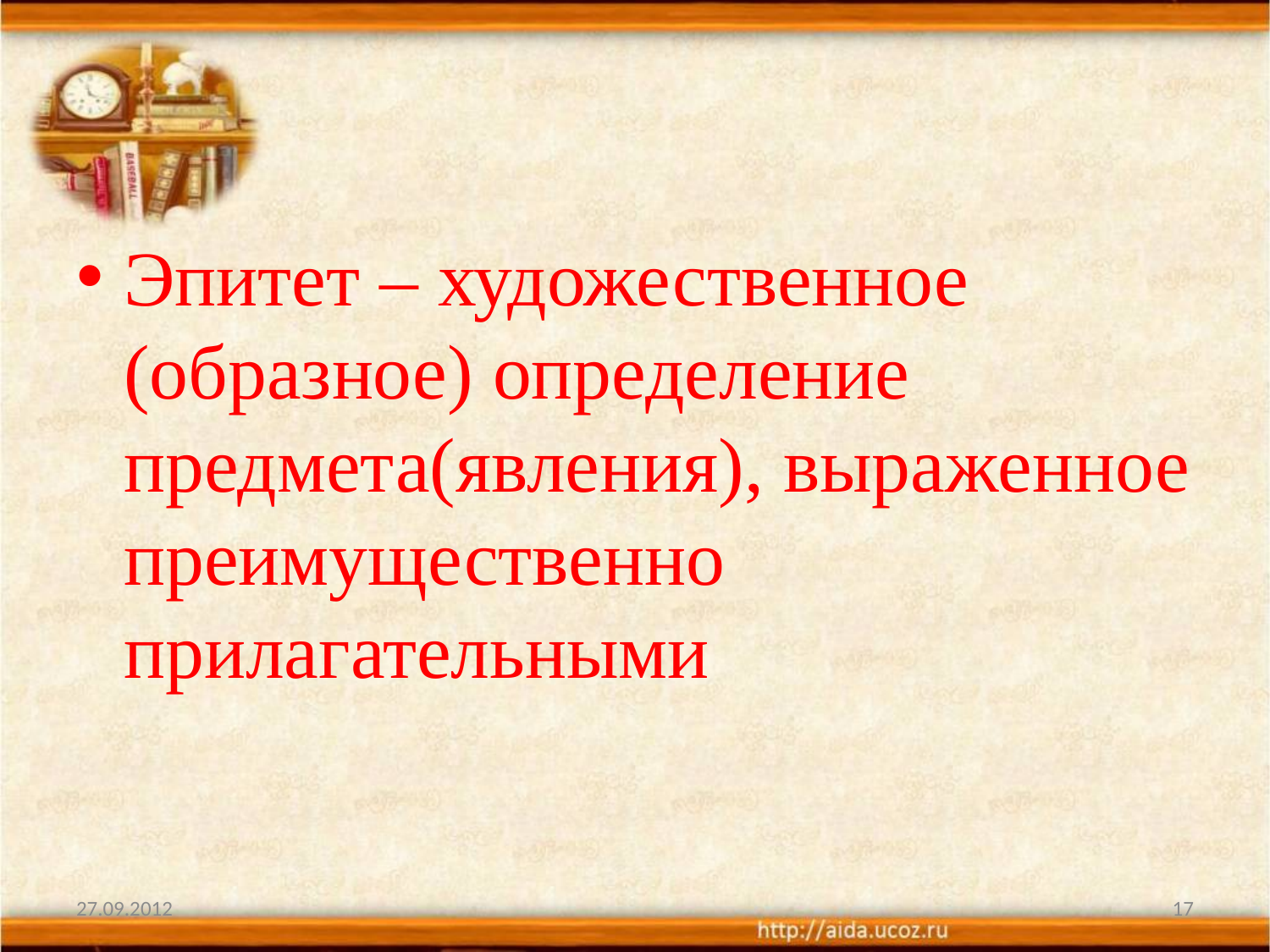

#
Эпитет – художественное (образное) определение предмета(явления), выраженное преимущественно прилагательными
27.09.2012
17